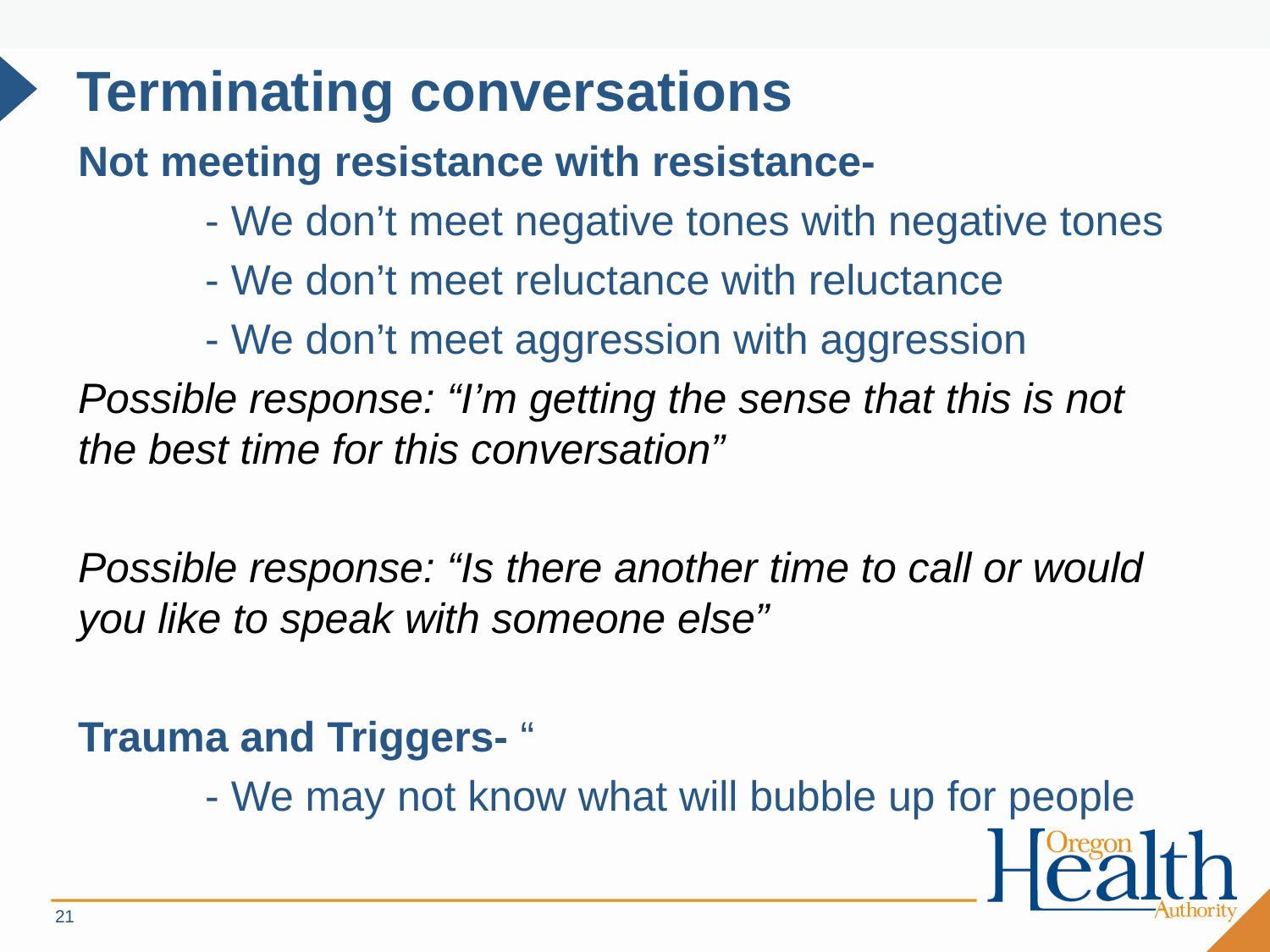

# Terminating conversations
Not meeting resistance with resistance-
	- We don’t meet negative tones with negative tones
	- We don’t meet reluctance with reluctance
	- We don’t meet aggression with aggression
Possible response: “I’m getting the sense that this is not the best time for this conversation”

Possible response: “Is there another time to call or would you like to speak with someone else”

Trauma and Triggers- “
	- We may not know what will bubble up for people
21